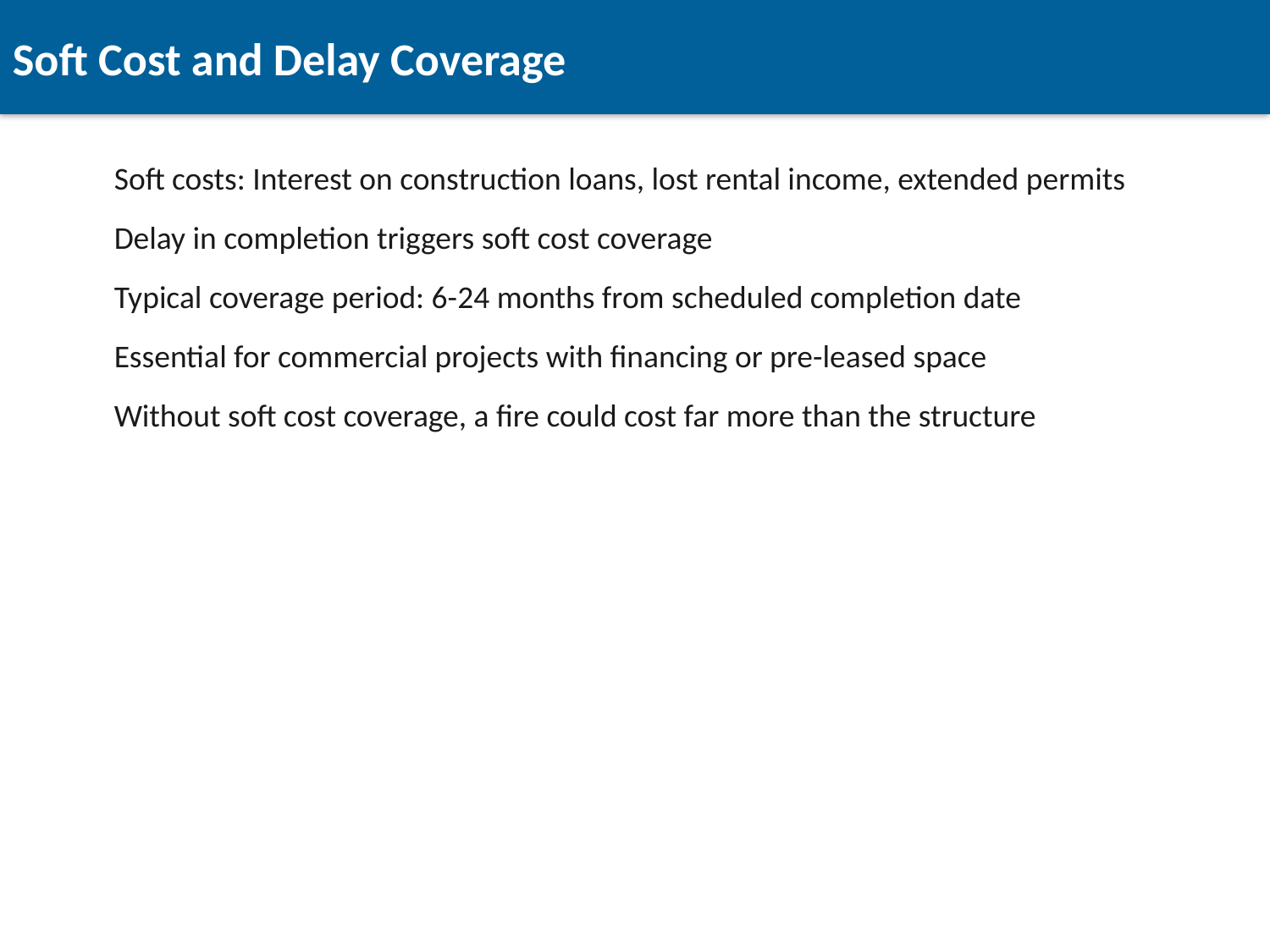

Soft Cost and Delay Coverage
Soft costs: Interest on construction loans, lost rental income, extended permits
Delay in completion triggers soft cost coverage
Typical coverage period: 6-24 months from scheduled completion date
Essential for commercial projects with financing or pre-leased space
Without soft cost coverage, a fire could cost far more than the structure